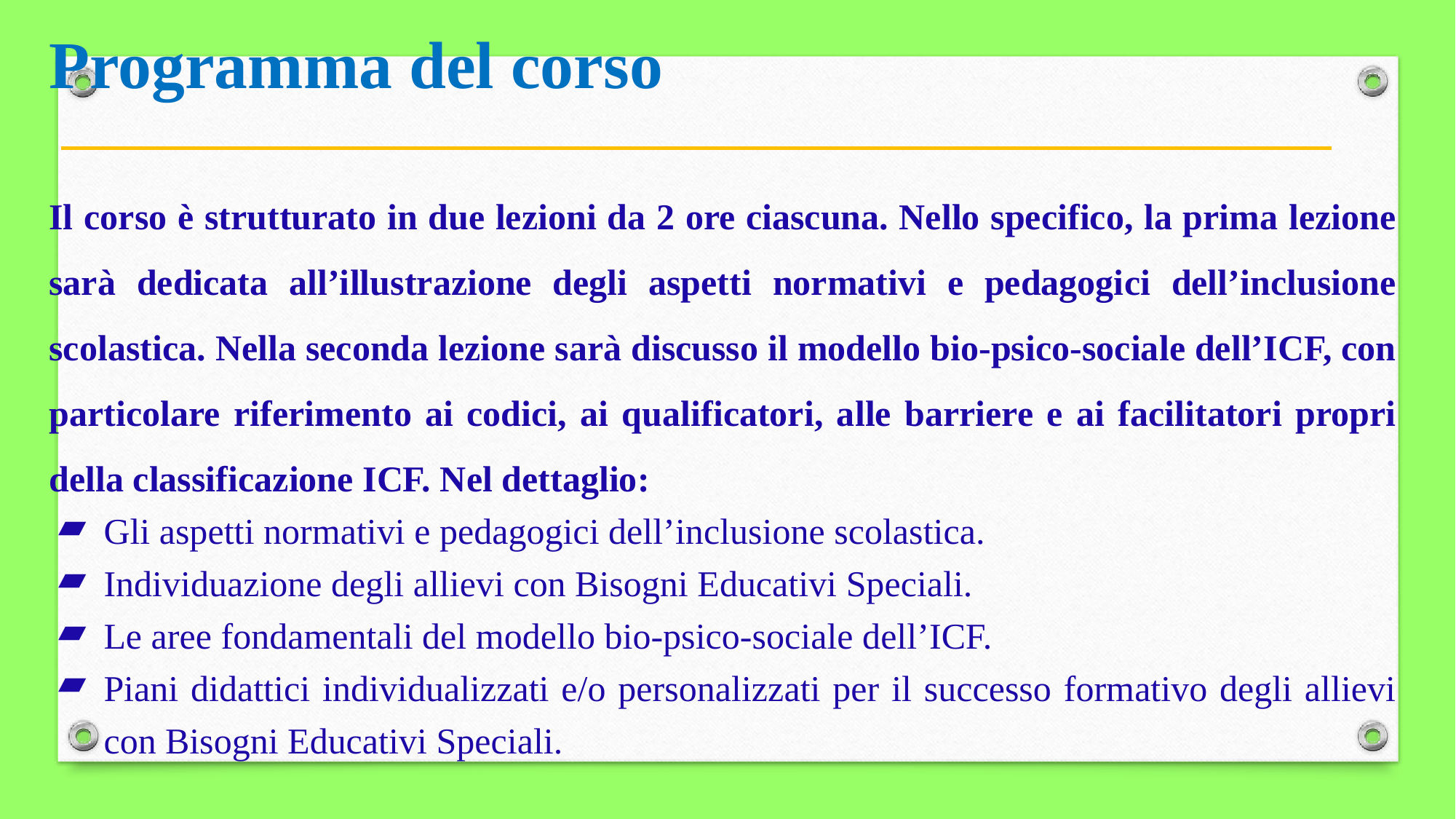

# Programma del corso
Il corso è strutturato in due lezioni da 2 ore ciascuna. Nello specifico, la prima lezione sarà dedicata all’illustrazione degli aspetti normativi e pedagogici dell’inclusione scolastica. Nella seconda lezione sarà discusso il modello bio-psico-sociale dell’ICF, con particolare riferimento ai codici, ai qualificatori, alle barriere e ai facilitatori propri della classificazione ICF. Nel dettaglio:
Gli aspetti normativi e pedagogici dell’inclusione scolastica.
Individuazione degli allievi con Bisogni Educativi Speciali.
Le aree fondamentali del modello bio-psico-sociale dell’ICF.
Piani didattici individualizzati e/o personalizzati per il successo formativo degli allievi con Bisogni Educativi Speciali.